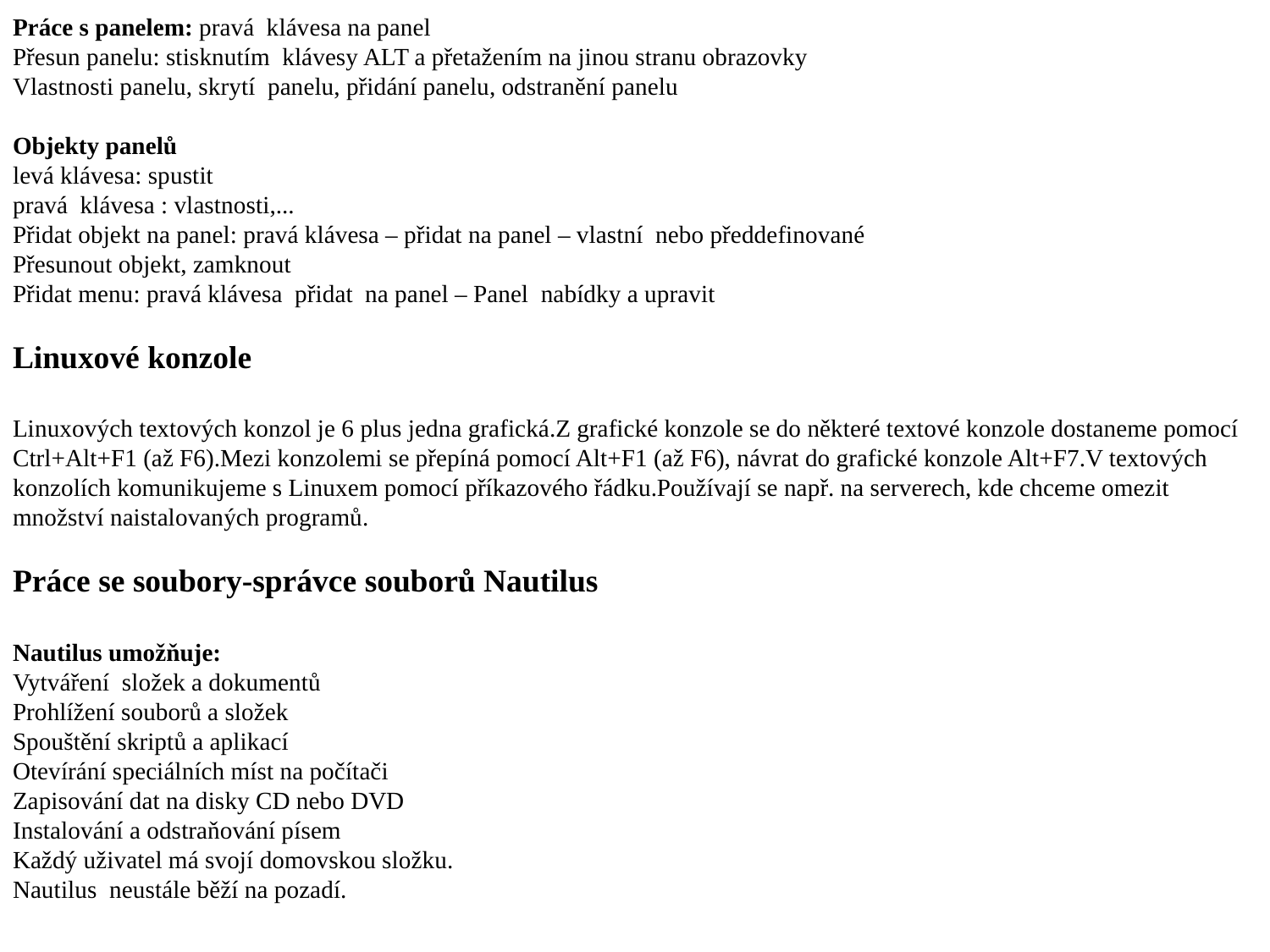

Práce s panelem: pravá  klávesa na panel
Přesun panelu: stisknutím  klávesy ALT a přetažením na jinou stranu obrazovky
Vlastnosti panelu, skrytí  panelu, přidání panelu, odstranění panelu

Objekty panelů
levá klávesa: spustit
pravá  klávesa : vlastnosti,...
Přidat objekt na panel: pravá klávesa – přidat na panel – vlastní  nebo předdefinované
Přesunout objekt, zamknout
Přidat menu: pravá klávesa  přidat  na panel – Panel  nabídky a upravit

Linuxové konzole

Linuxových textových konzol je 6 plus jedna grafická.Z grafické konzole se do některé textové konzole dostaneme pomocí Ctrl+Alt+F1 (až F6).Mezi konzolemi se přepíná pomocí Alt+F1 (až F6), návrat do grafické konzole Alt+F7.V textových konzolích komunikujeme s Linuxem pomocí příkazového řádku.Používají se např. na serverech, kde chceme omezit množství naistalovaných programů.

Práce se soubory-správce souborů Nautilus

Nautilus umožňuje:
Vytváření  složek a dokumentů
Prohlížení souborů a složek
Spouštění skriptů a aplikací
Otevírání speciálních míst na počítači
Zapisování dat na disky CD nebo DVD
Instalování a odstraňování písem
Každý uživatel má svojí domovskou složku.
Nautilus  neustále běží na pozadí.